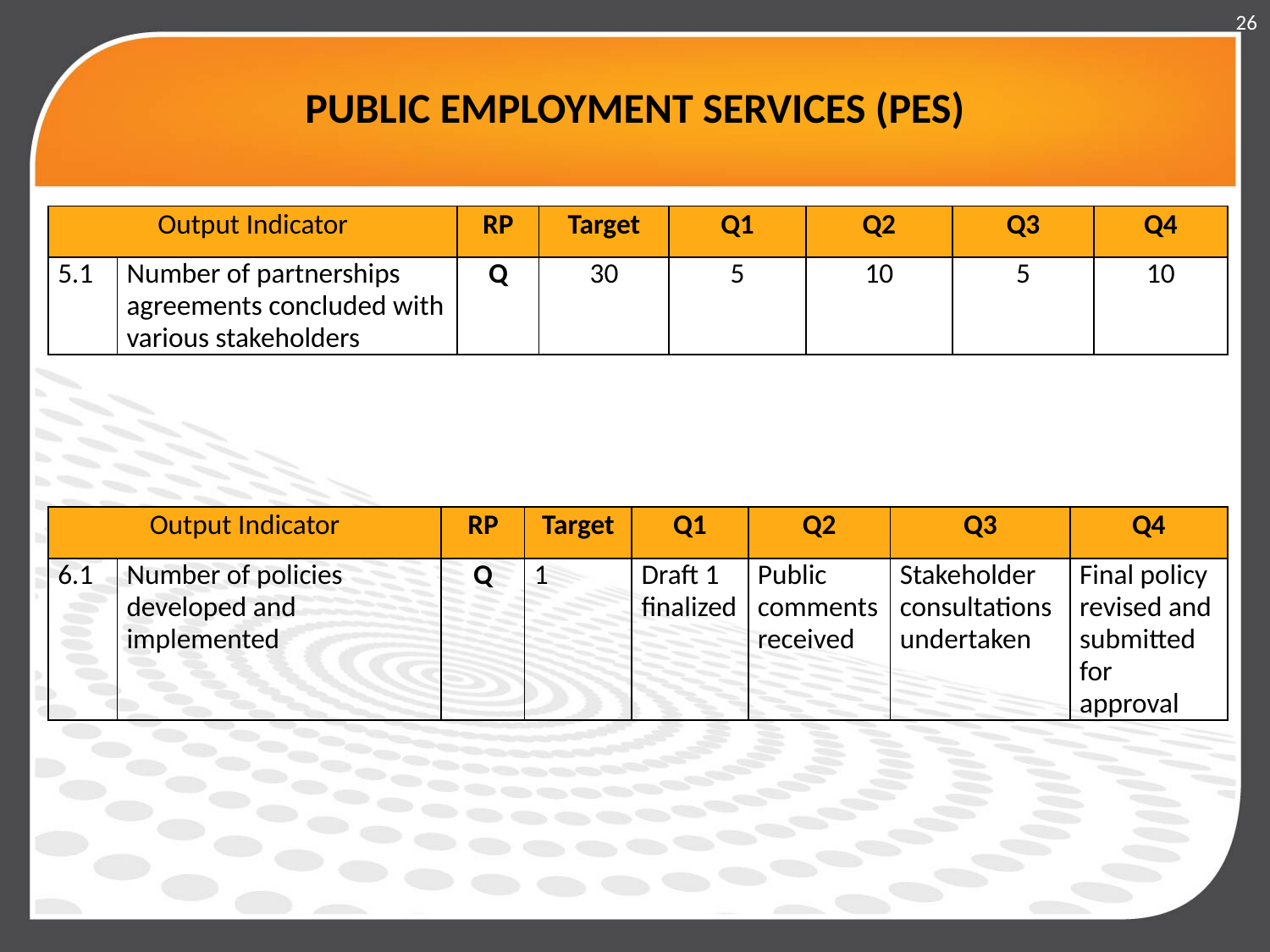

26
# PUBLIC EMPLOYMENT SERVICES (PES)
| Output Indicator |  | RP | Target | Q1 | Q2 | Q3 | Q4 |
| --- | --- | --- | --- | --- | --- | --- | --- |
| 5.1 | Number of partnerships agreements concluded with various stakeholders | Q | 30 | 5 | 10 | 5 | 10 |
| Output Indicator |  | RP | Target | Q1 | Q2 | Q3 | Q4 |
| --- | --- | --- | --- | --- | --- | --- | --- |
| 6.1 | Number of policies developed and implemented | Q | 1 | Draft 1 finalized | Public comments received | Stakeholder consultations undertaken | Final policy revised and submitted for approval |